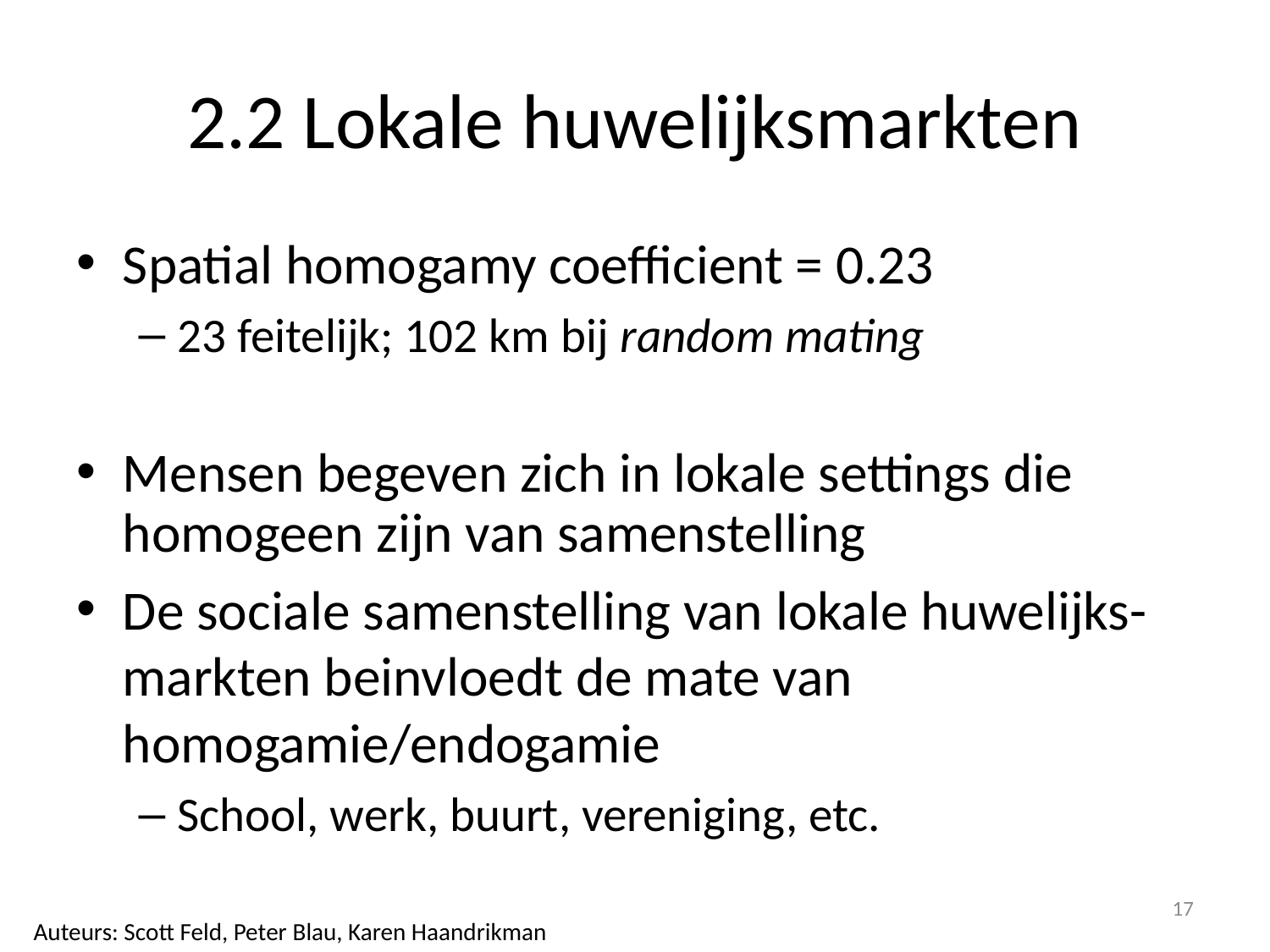

# 2.2 Lokale huwelijksmarkten
Spatial homogamy coefficient = 0.23
23 feitelijk; 102 km bij random mating

Mensen begeven zich in lokale settings die homogeen zijn van samenstelling
De sociale samenstelling van lokale huwelijks-markten beinvloedt de mate van homogamie/endogamie
School, werk, buurt, vereniging, etc.
17
Auteurs: Scott Feld, Peter Blau, Karen Haandrikman